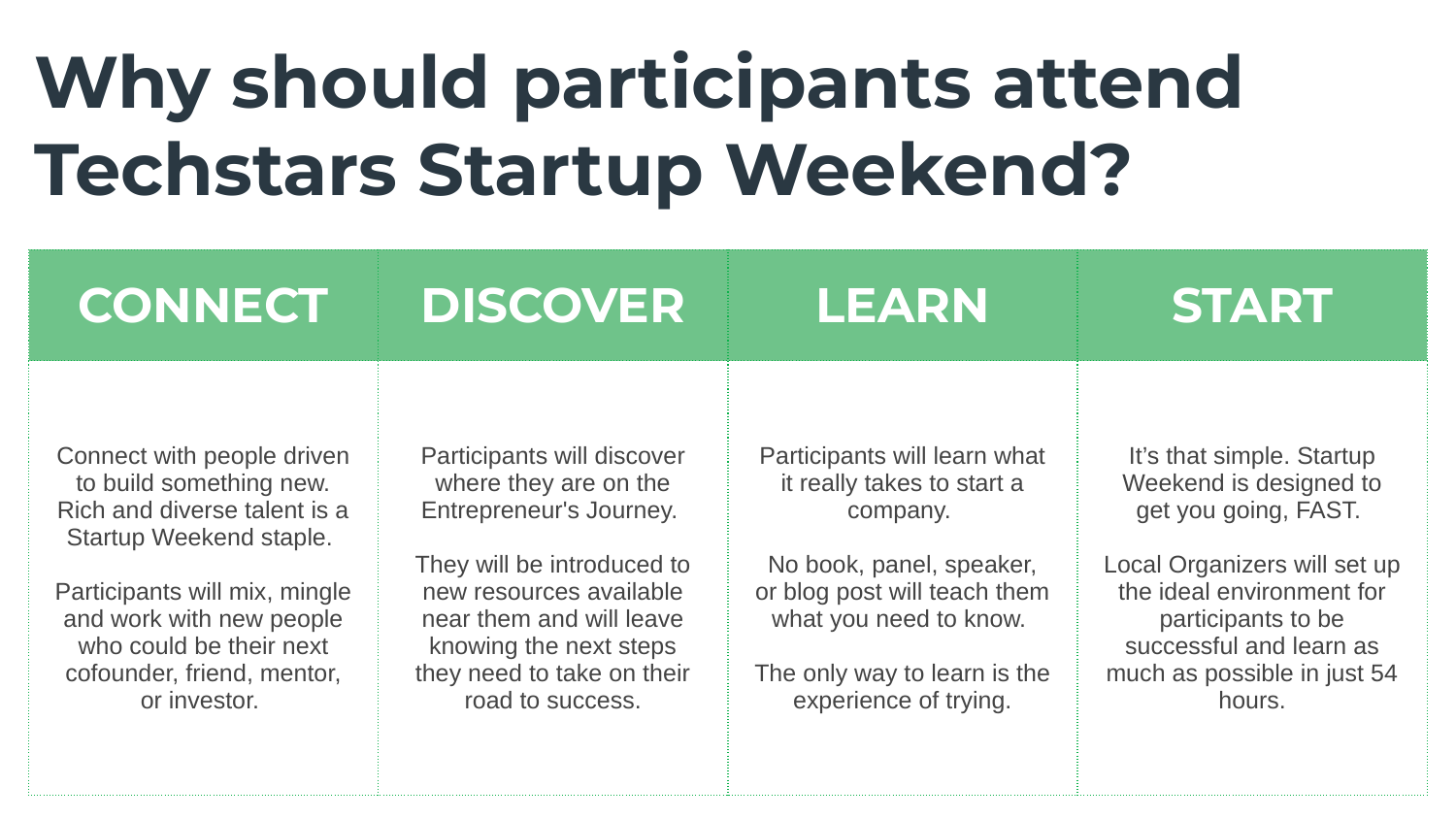

Why should participants attend Techstars Startup Weekend?
| CONNECT | DISCOVER | LEARN | START |
| --- | --- | --- | --- |
| Connect with people driven to build something new. Rich and diverse talent is a Startup Weekend staple. Participants will mix, mingle and work with new people who could be their next cofounder, friend, mentor, or investor. | Participants will discover where they are on the Entrepreneur's Journey. They will be introduced to new resources available near them and will leave knowing the next steps they need to take on their road to success. | Participants will learn what it really takes to start a company. No book, panel, speaker, or blog post will teach them what you need to know. The only way to learn is the experience of trying. | It’s that simple. Startup Weekend is designed to get you going, FAST. Local Organizers will set up the ideal environment for participants to be successful and learn as much as possible in just 54 hours. |